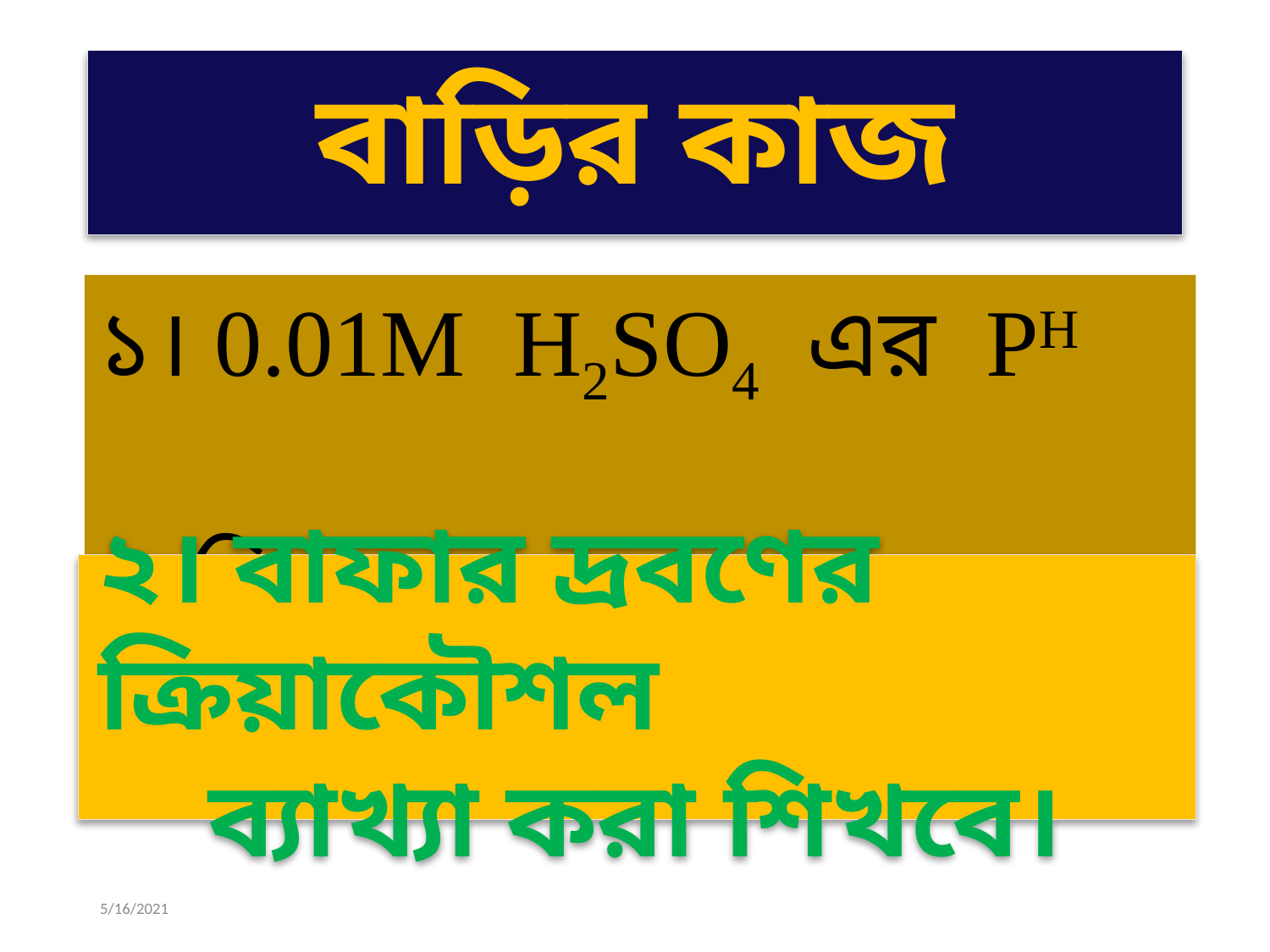

# বাড়ির কাজ
১। 0.01M  H2SO4  এর  PH
    হিসাব করবে।
২। বাফার দ্রবণের ক্রিয়াকৌশল
    ব্যাখ্যা করা শিখবে।
5/16/2021
2
19